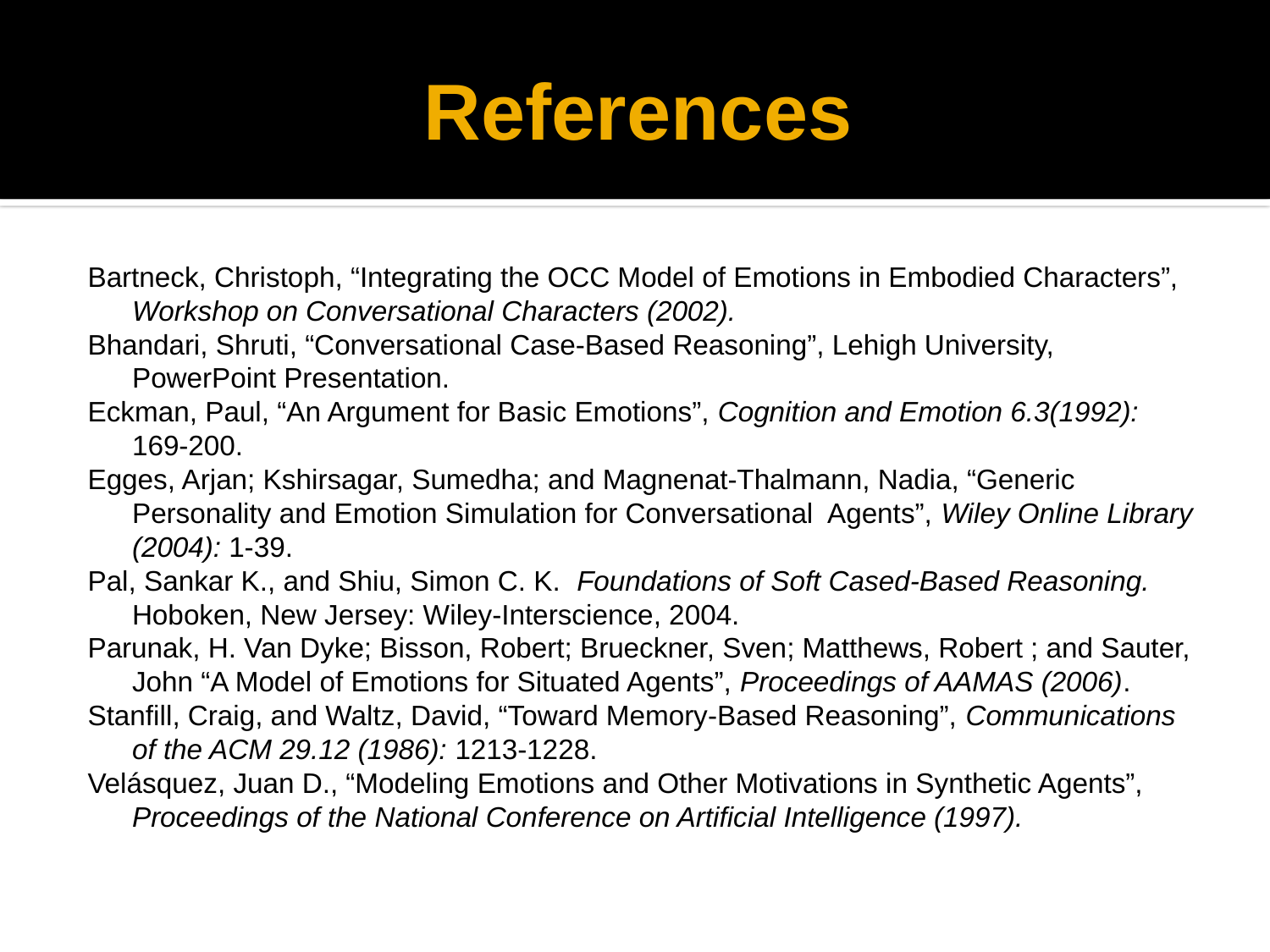

# References
Bartneck, Christoph, “Integrating the OCC Model of Emotions in Embodied Characters”, Workshop on Conversational Characters (2002).
Bhandari, Shruti, “Conversational Case-Based Reasoning”, Lehigh University, PowerPoint Presentation.
Eckman, Paul, “An Argument for Basic Emotions”, Cognition and Emotion 6.3(1992): 169-200.
Egges, Arjan; Kshirsagar, Sumedha; and Magnenat-Thalmann, Nadia, “Generic Personality and Emotion Simulation for Conversational  Agents”, Wiley Online Library (2004): 1-39.
Pal, Sankar K., and Shiu, Simon C. K.  Foundations of Soft Cased-Based Reasoning.  Hoboken, New Jersey: Wiley-Interscience, 2004.
Parunak, H. Van Dyke; Bisson, Robert; Brueckner, Sven; Matthews, Robert ; and Sauter, John “A Model of Emotions for Situated Agents”, Proceedings of AAMAS (2006).
Stanfill, Craig, and Waltz, David, “Toward Memory-Based Reasoning”, Communications of the ACM 29.12 (1986): 1213-1228.
Velásquez, Juan D., “Modeling Emotions and Other Motivations in Synthetic Agents”, Proceedings of the National Conference on Artificial Intelligence (1997).